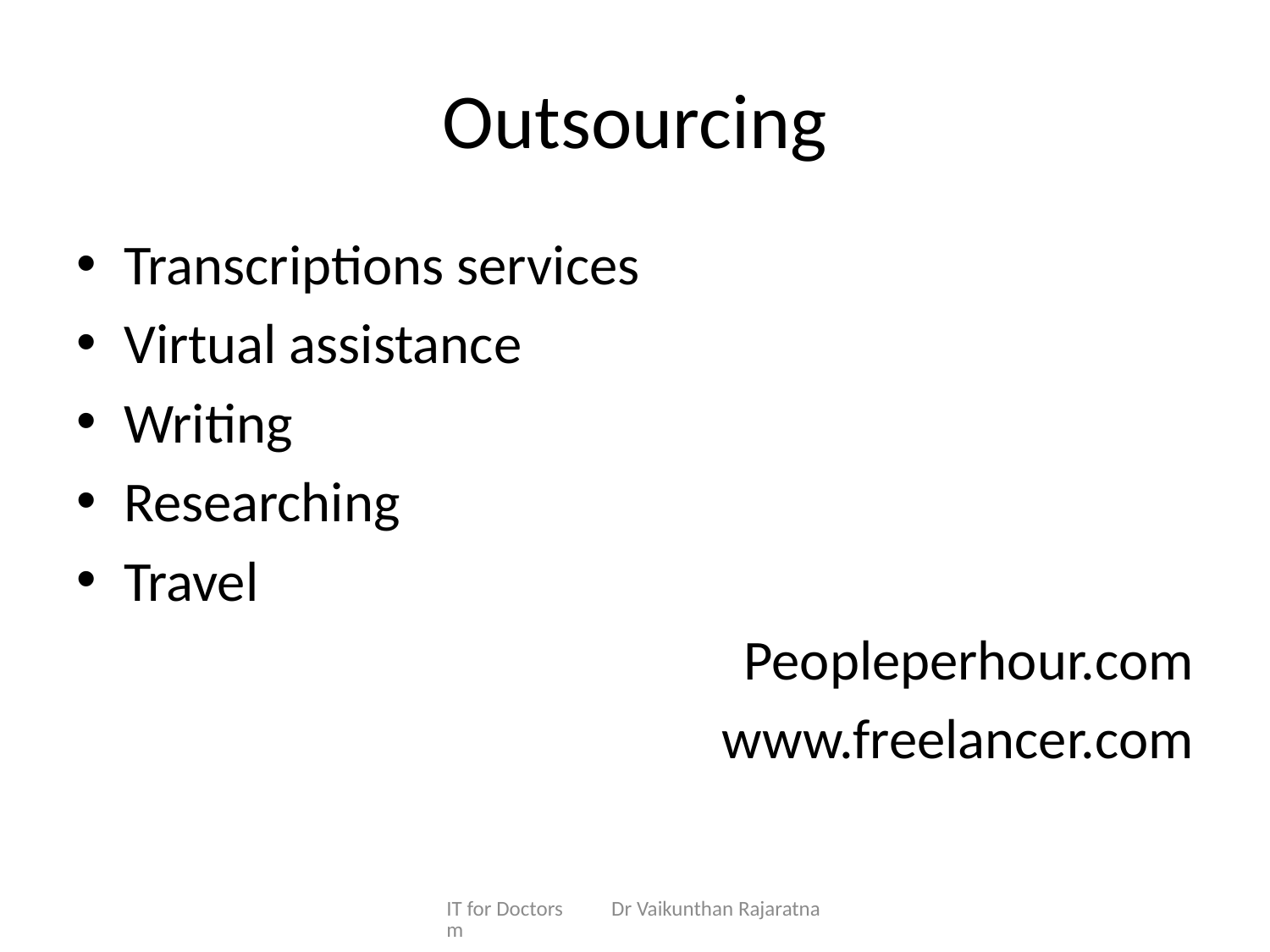

# Outsourcing
Transcriptions services
Virtual assistance
Writing
Researching
Travel
Peopleperhour.com
 www.freelancer.com

IT for Doctors          Dr Vaikunthan Rajaratnam